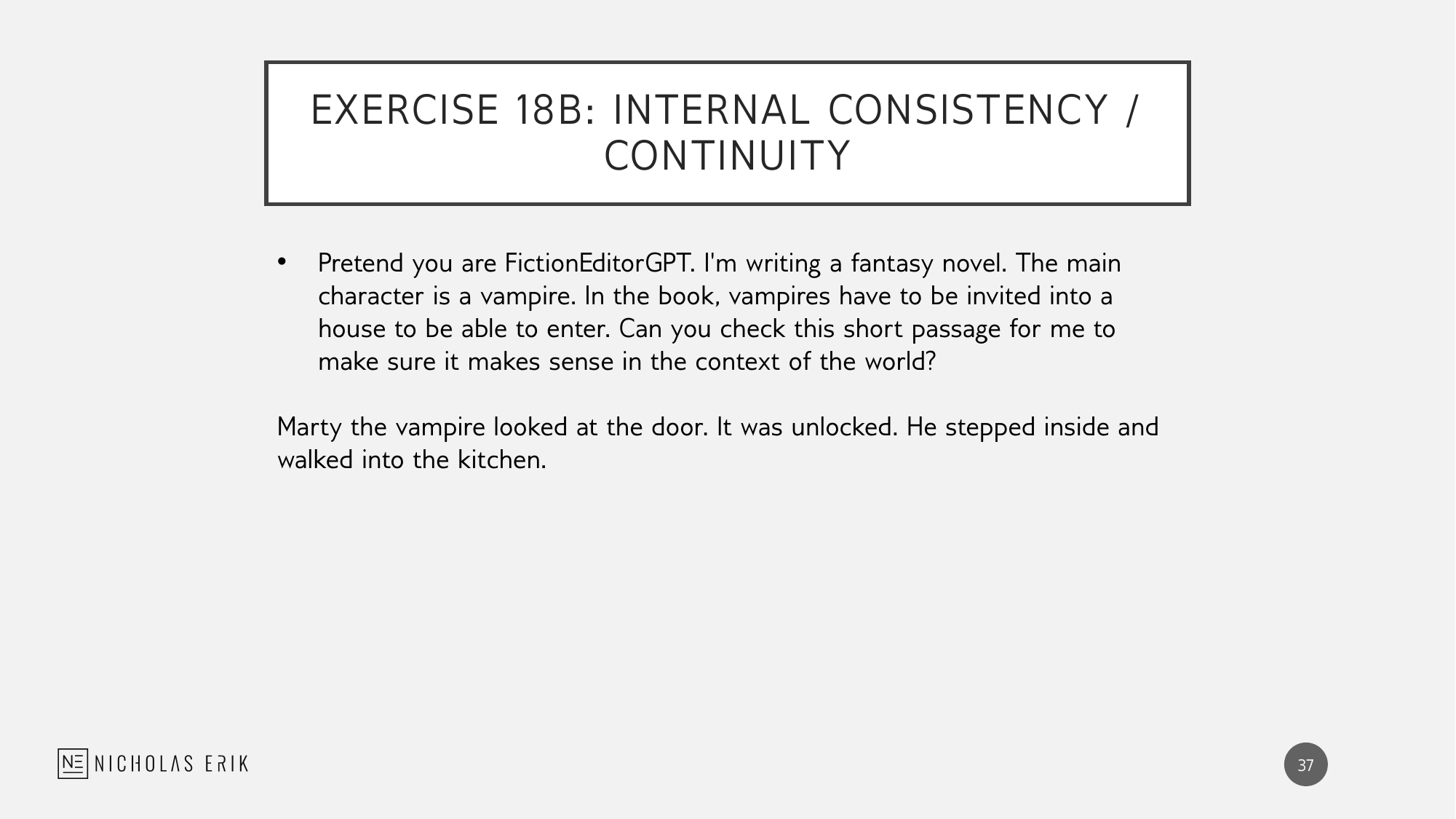

# Exercise 18B: Internal Consistency / Continuity
Pretend you are FictionEditorGPT. I'm writing a fantasy novel. The main character is a vampire. In the book, vampires have to be invited into a house to be able to enter. Can you check this short passage for me to make sure it makes sense in the context of the world?

Marty the vampire looked at the door. It was unlocked. He stepped inside and walked into the kitchen.
37